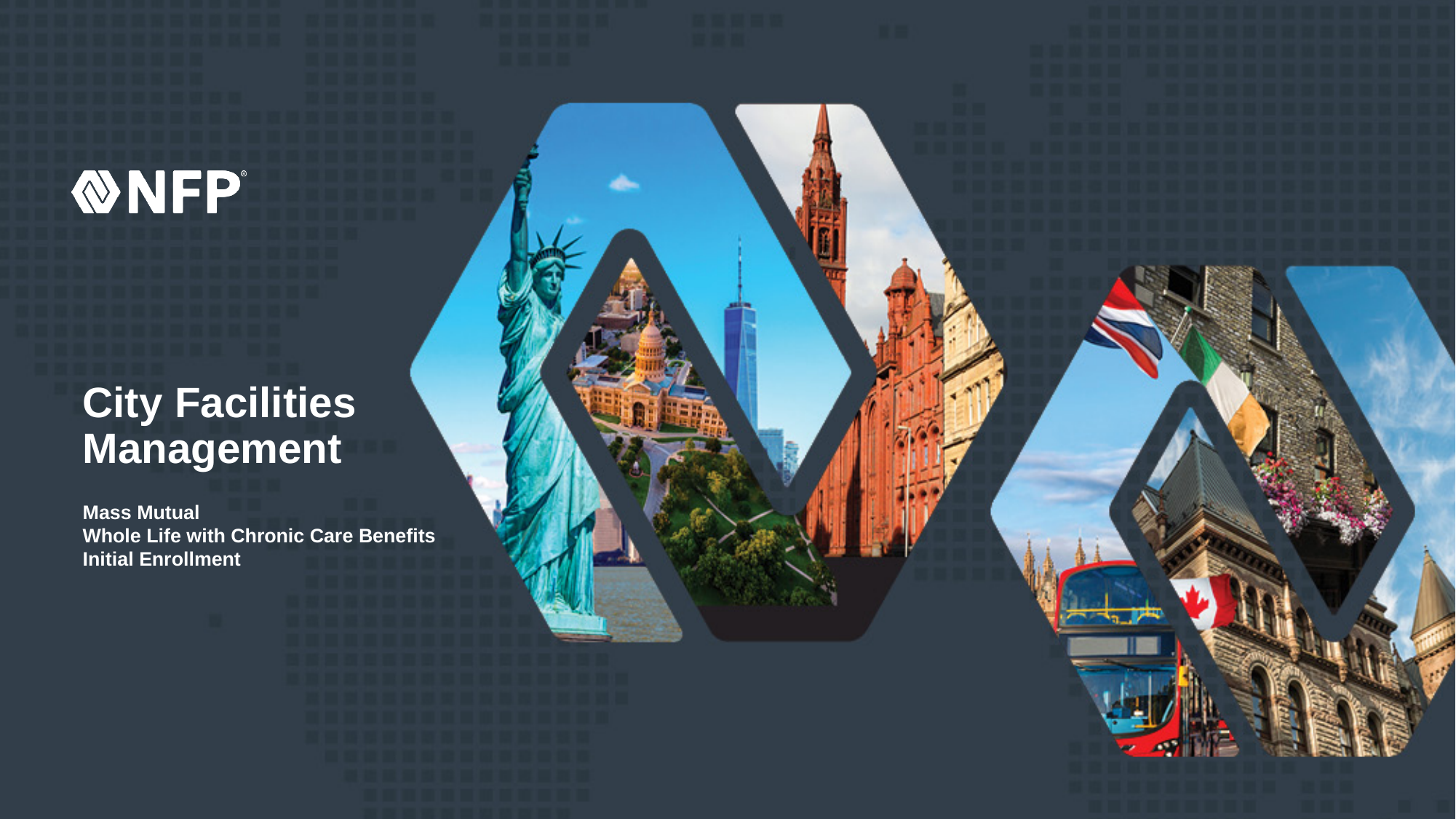

# City Facilities Management
Mass Mutual
Whole Life with Chronic Care Benefits
Initial Enrollment